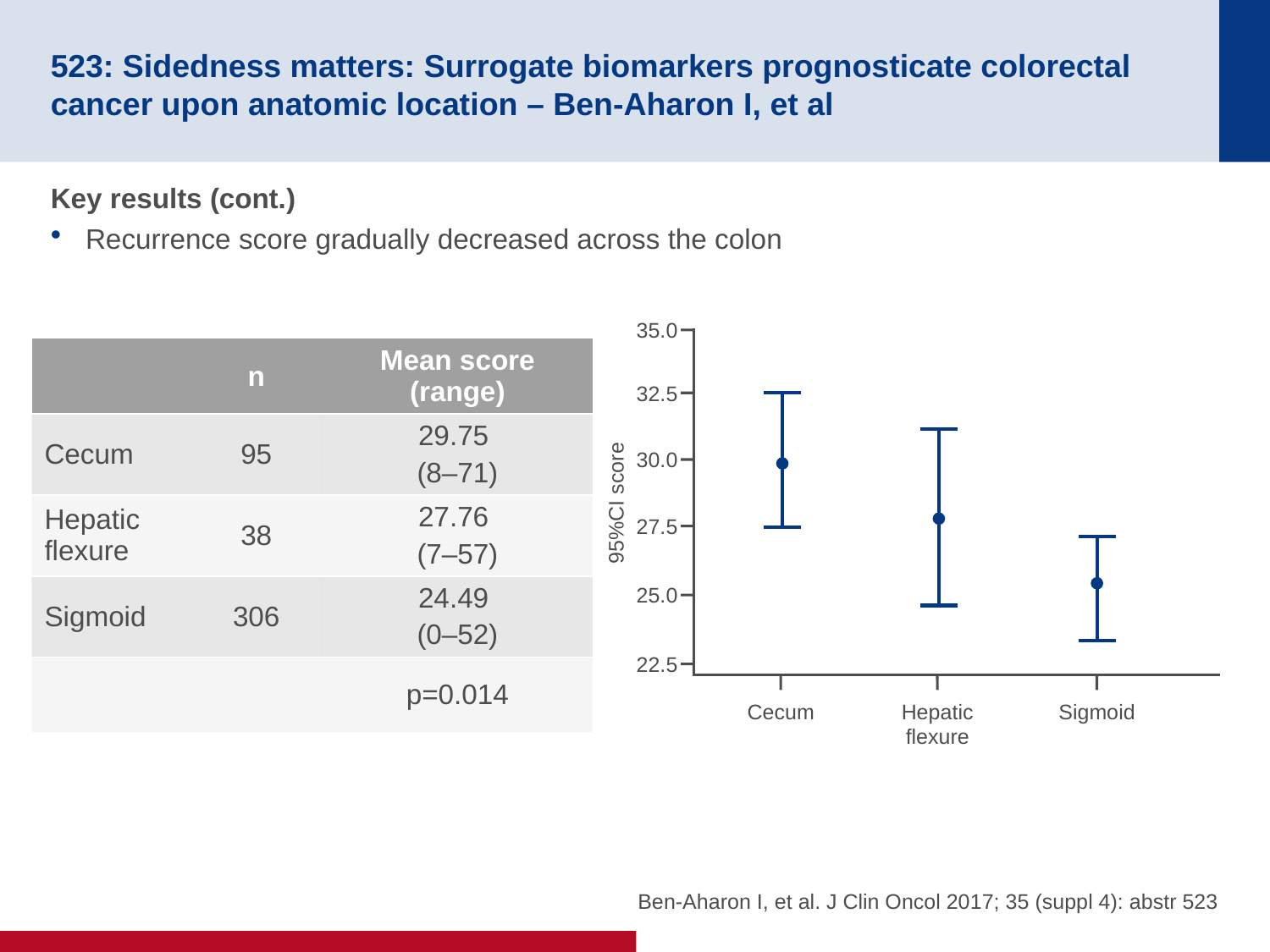

# 523: Sidedness matters: Surrogate biomarkers prognosticate colorectal cancer upon anatomic location – Ben-Aharon I, et al
Key results (cont.)
Recurrence score gradually decreased across the colon
35.0

|  | n | Mean score (range) |
| --- | --- | --- |
| Cecum | 95 | 29.75 (8–71) |
| Hepatic flexure | 38 | 27.76 (7–57) |
| Sigmoid | 306 | 24.49 (0–52) |
|  |  | p=0.014 |
32.5

Cecum

30.0

95%CI score
27.5

25.0

22.5

Hepatic
flexure

Sigmoid
Ben-Aharon I, et al. J Clin Oncol 2017; 35 (suppl 4): abstr 523